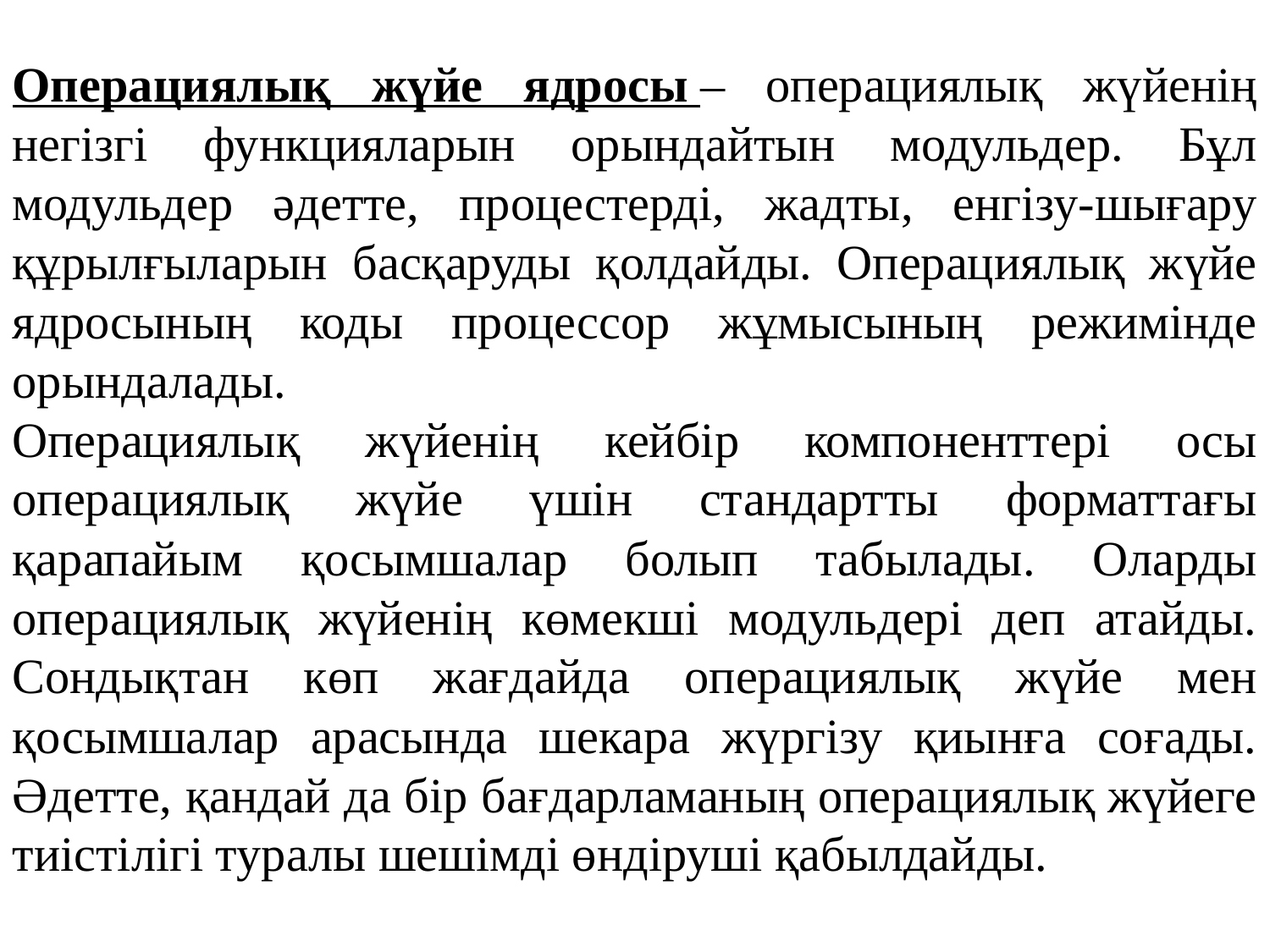

Операциялық жүйе ядросы – операциялық жүйенің негізгі функцияларын орындайтын модульдер. Бұл модульдер әдетте, процестерді, жадты, енгізу-шығару құрылғыларын басқаруды қолдайды. Операциялық жүйе ядросының коды процессор жұмысының режимінде орындалады.
Операциялық жүйенің кейбір компоненттері осы операциялық жүйе үшін стандартты форматтағы қарапайым қосымшалар болып табылады. Оларды операциялық жүйенің көмекші модульдері деп атайды. Сондықтан көп жағдайда операциялық жүйе мен қосымшалар арасында шекара жүргізу қиынға соғады. Әдетте, қандай да бір бағдарламаның операциялық жүйеге тиістілігі туралы шешімді өндіруші қабылдайды.